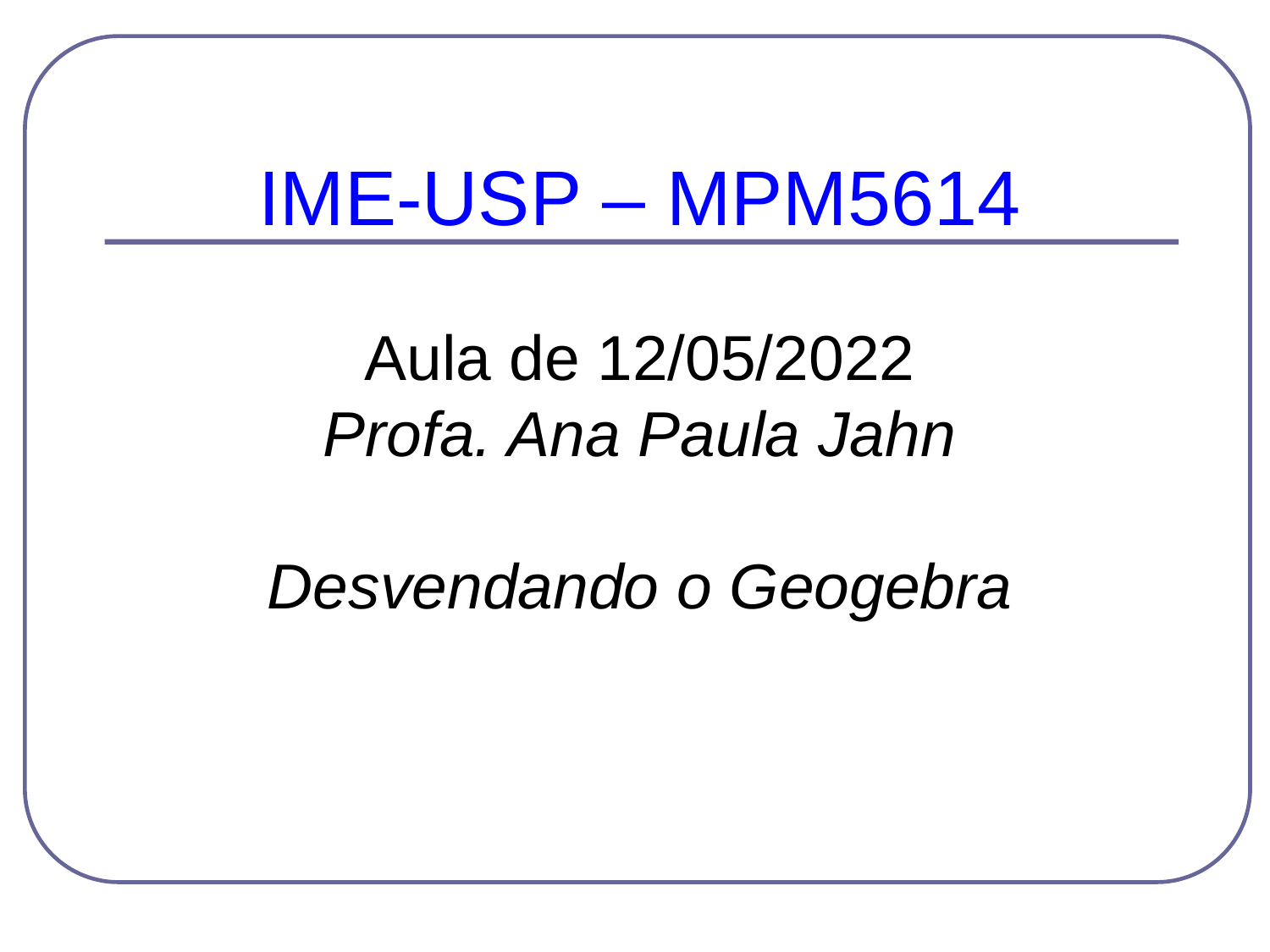

IME-USP – MPM5614

Aula de 12/05/2022
Profa. Ana Paula Jahn

Desvendando o Geogebra